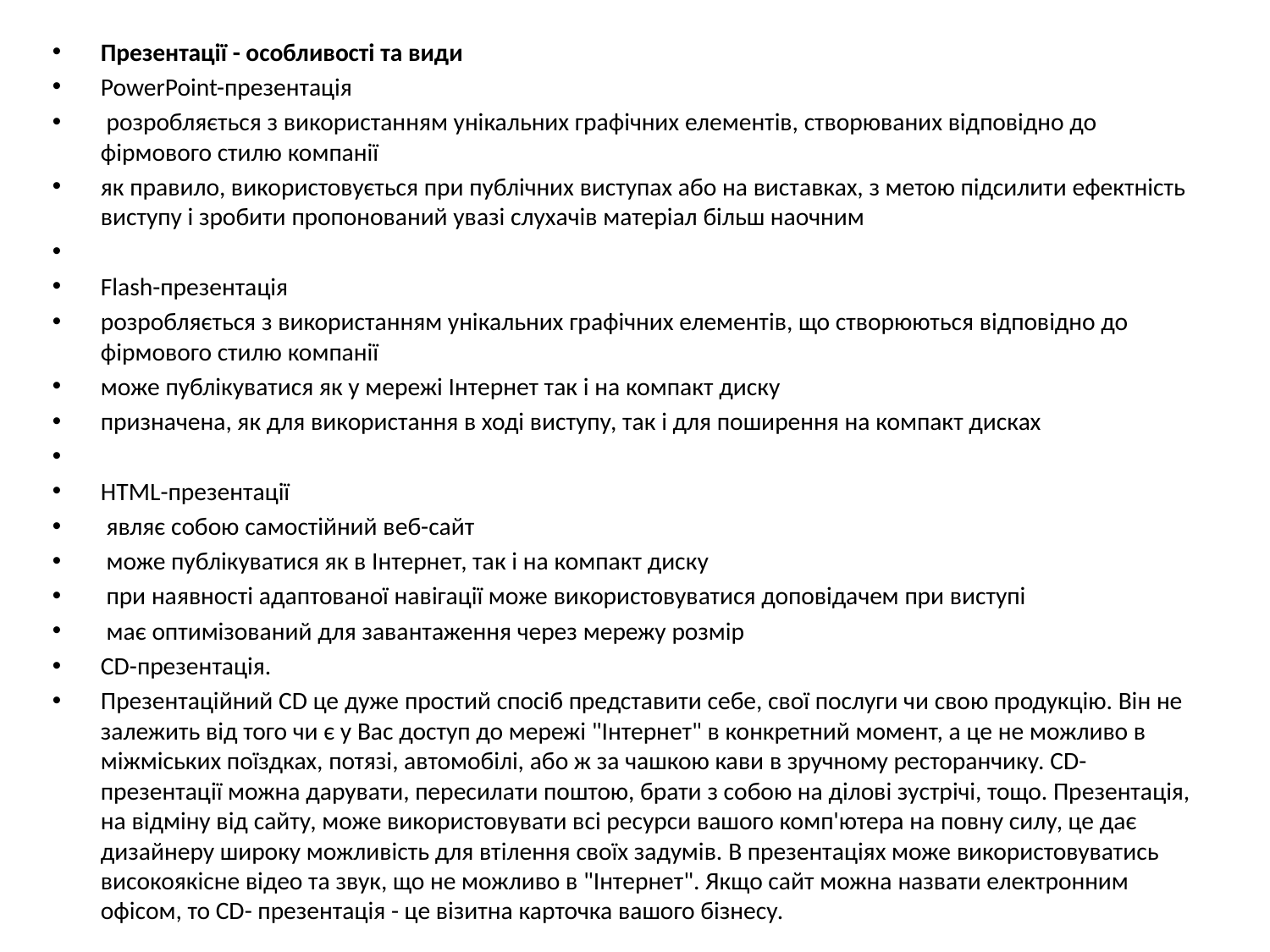

Презентації - особливості та види
PowerPoint-презентація
 розробляється з використанням унікальних графічних елементів, створюваних відповідно до фірмового стилю компанії
як правило, використовується при публічних виступах або на виставках, з метою підсилити ефектність виступу і зробити пропонований увазі слухачів матеріал більш наочним

Flash-презентація
розробляється з використанням унікальних графічних елементів, що створюються відповідно до фірмового стилю компанії
може публікуватися як у мережі Інтернет так і на компакт диску
призначена, як для використання в ході виступу, так і для поширення на компакт дисках

HTML-презентації
 являє собою самостійний веб-сайт
 може публікуватися як в Інтернет, так і на компакт диску
 при наявності адаптованої навігації може використовуватися доповідачем при виступі
 має оптимізований для завантаження через мережу розмір
CD-презентація.
Презентаційний CD це дуже простий спосіб представити себе, свої послуги чи свою продукцію. Він не залежить від того чи є у Вас доступ до мережі "Інтернет" в конкретний момент, а це не можливо в міжміських поїздках, потязі, автомобілі, або ж за чашкою кави в зручному ресторанчику. CD- презентації можна дарувати, пересилати поштою, брати з собою на ділові зустрічі, тощо. Презентація, на відміну від сайту, може використовувати всі ресурси вашого комп'ютера на повну силу, це дає дизайнеру широку можливість для втілення своїх задумів. В презентаціях може використовуватись високоякісне відео та звук, що не можливо в "Інтернет". Якщо сайт можна назвати електронним офісом, то CD- презентація - це візитна карточка вашого бізнесу.